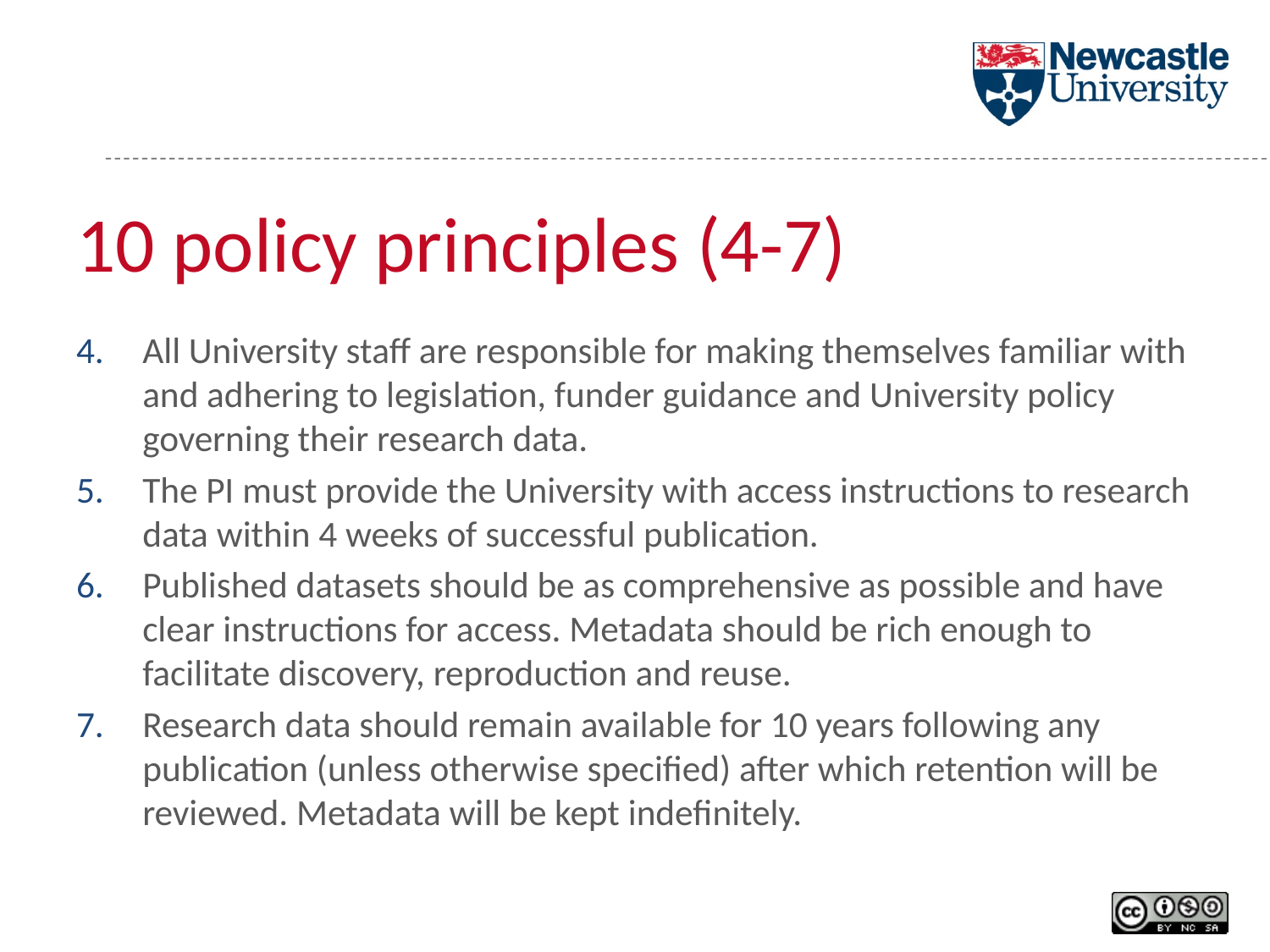

# 10 policy principles (4-7)
All University staff are responsible for making themselves familiar with and adhering to legislation, funder guidance and University policy governing their research data.
The PI must provide the University with access instructions to research data within 4 weeks of successful publication.
Published datasets should be as comprehensive as possible and have clear instructions for access. Metadata should be rich enough to facilitate discovery, reproduction and reuse.
Research data should remain available for 10 years following any publication (unless otherwise specified) after which retention will be reviewed. Metadata will be kept indefinitely.